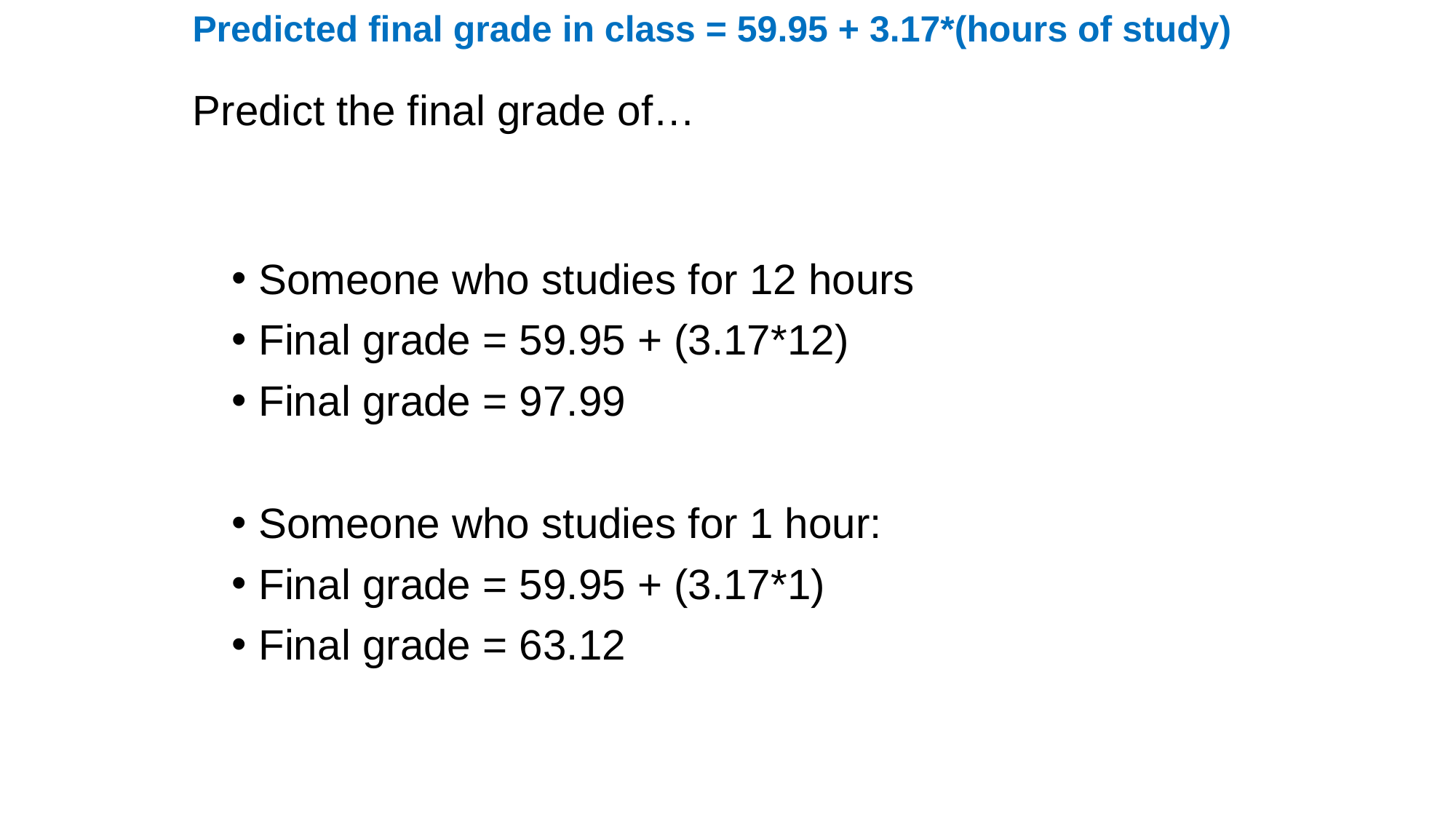

Predicted final grade in class = 59.95 + 3.17*(hours of study)
# Predict the final grade of…

Someone who studies for 12 hours
Final grade = 59.95 + (3.17*12)
Final grade = 97.99

Someone who studies for 1 hour:
Final grade = 59.95 + (3.17*1)
Final grade = 63.12